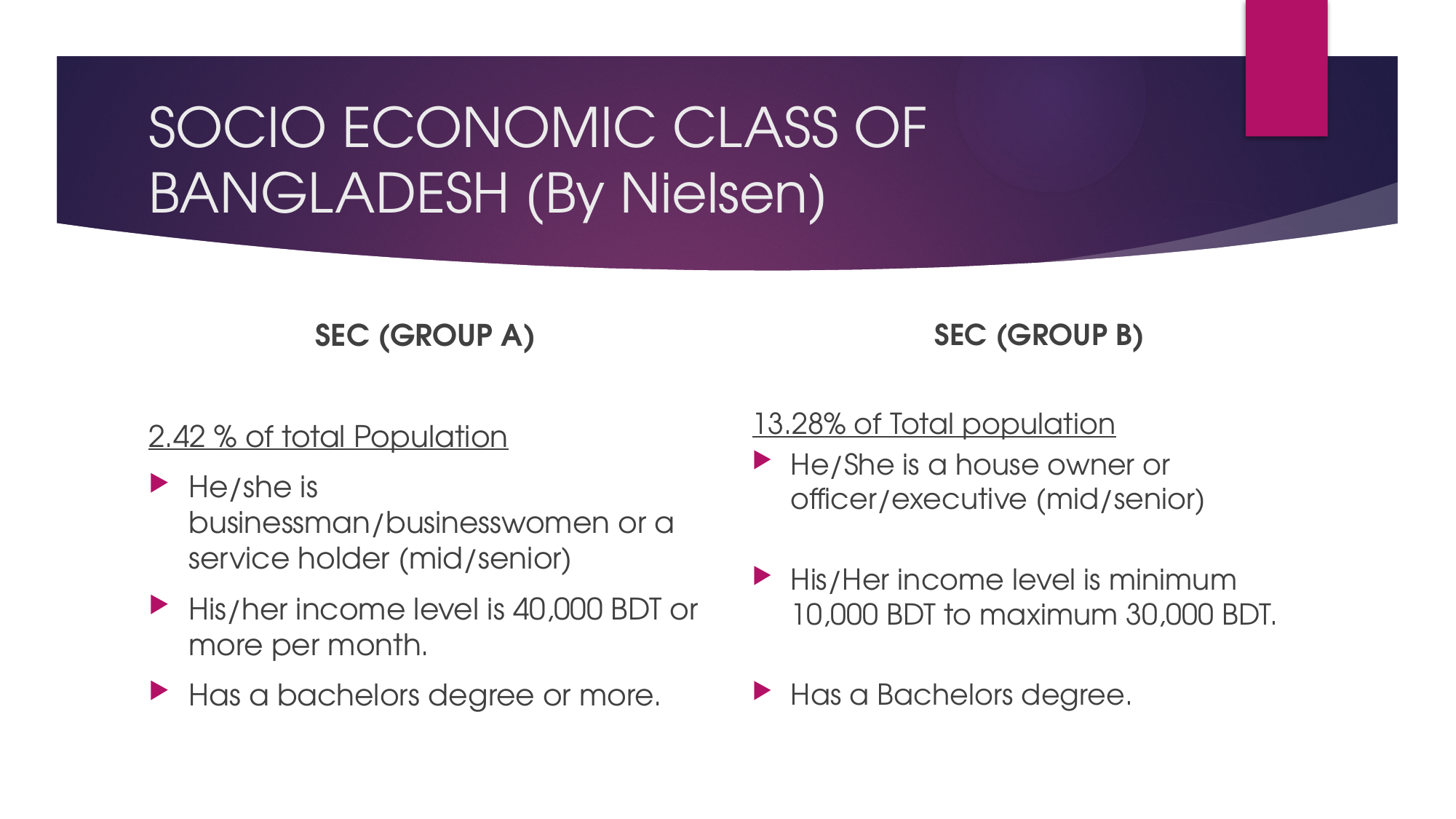

# SOCIO ECONOMIC CLASS OF BANGLADESH (By Nielsen)
SEC (GROUP A)

2.42 % of total Population
He/she is businessman/businesswomen or a service holder (mid/senior)
His/her income level is 40,000 BDT or more per month.
Has a bachelors degree or more.

SEC (GROUP B)

13.28% of Total population
He/She is a house owner or officer/executive (mid/senior)

His/Her income level is minimum 10,000 BDT to maximum 30,000 BDT.

Has a Bachelors degree.